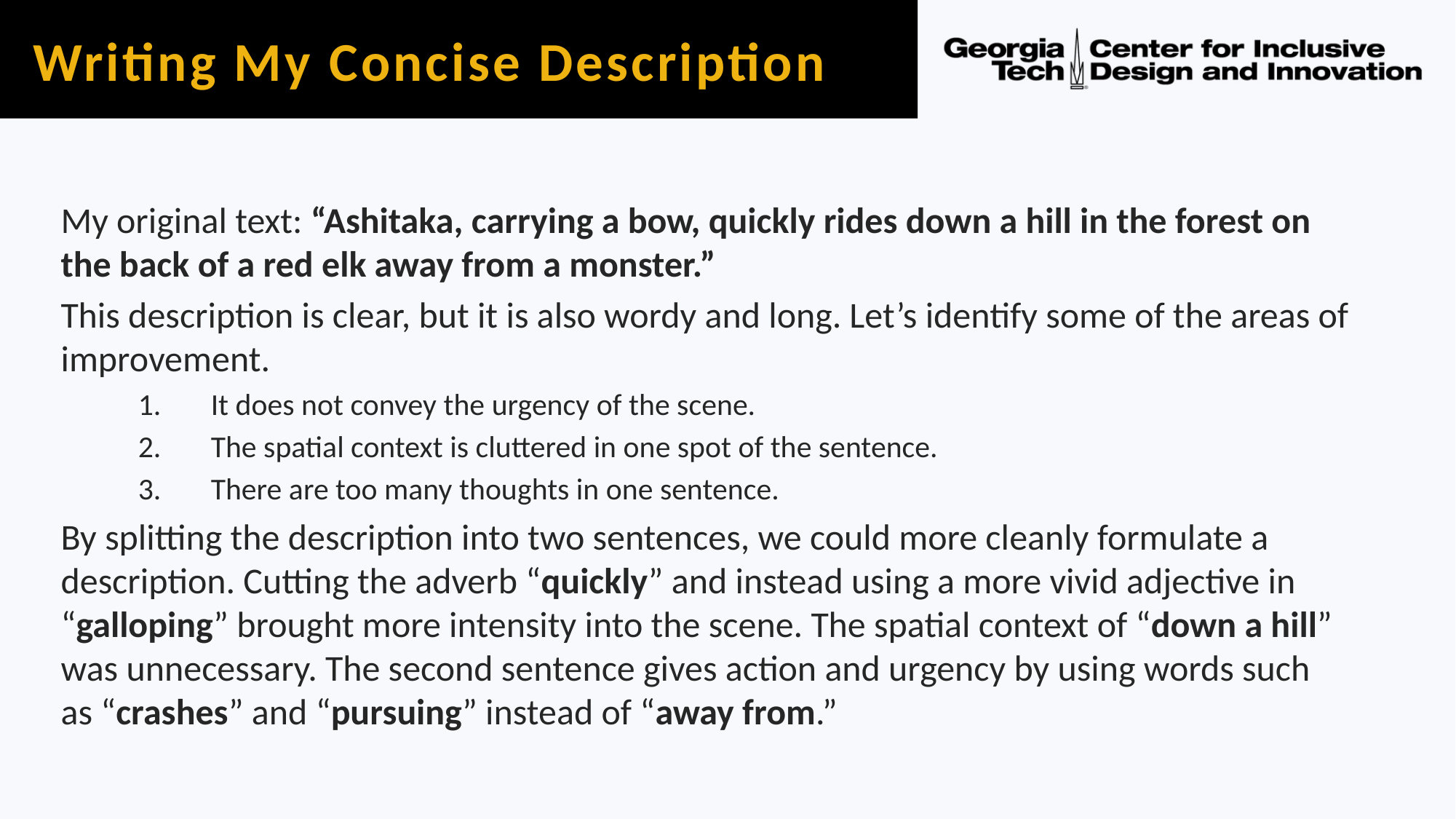

# Writing My Concise Description
My original text: “Ashitaka, carrying a bow, quickly rides down a hill in the forest on the back of a red elk away from a monster.”
This description is clear, but it is also wordy and long. Let’s identify some of the areas of improvement.
It does not convey the urgency of the scene.
The spatial context is cluttered in one spot of the sentence.
There are too many thoughts in one sentence.
By splitting the description into two sentences, we could more cleanly formulate a description. Cutting the adverb “quickly” and instead using a more vivid adjective in “galloping” brought more intensity into the scene. The spatial context of “down a hill” was unnecessary. The second sentence gives action and urgency by using words such as “crashes” and “pursuing” instead of “away from.”